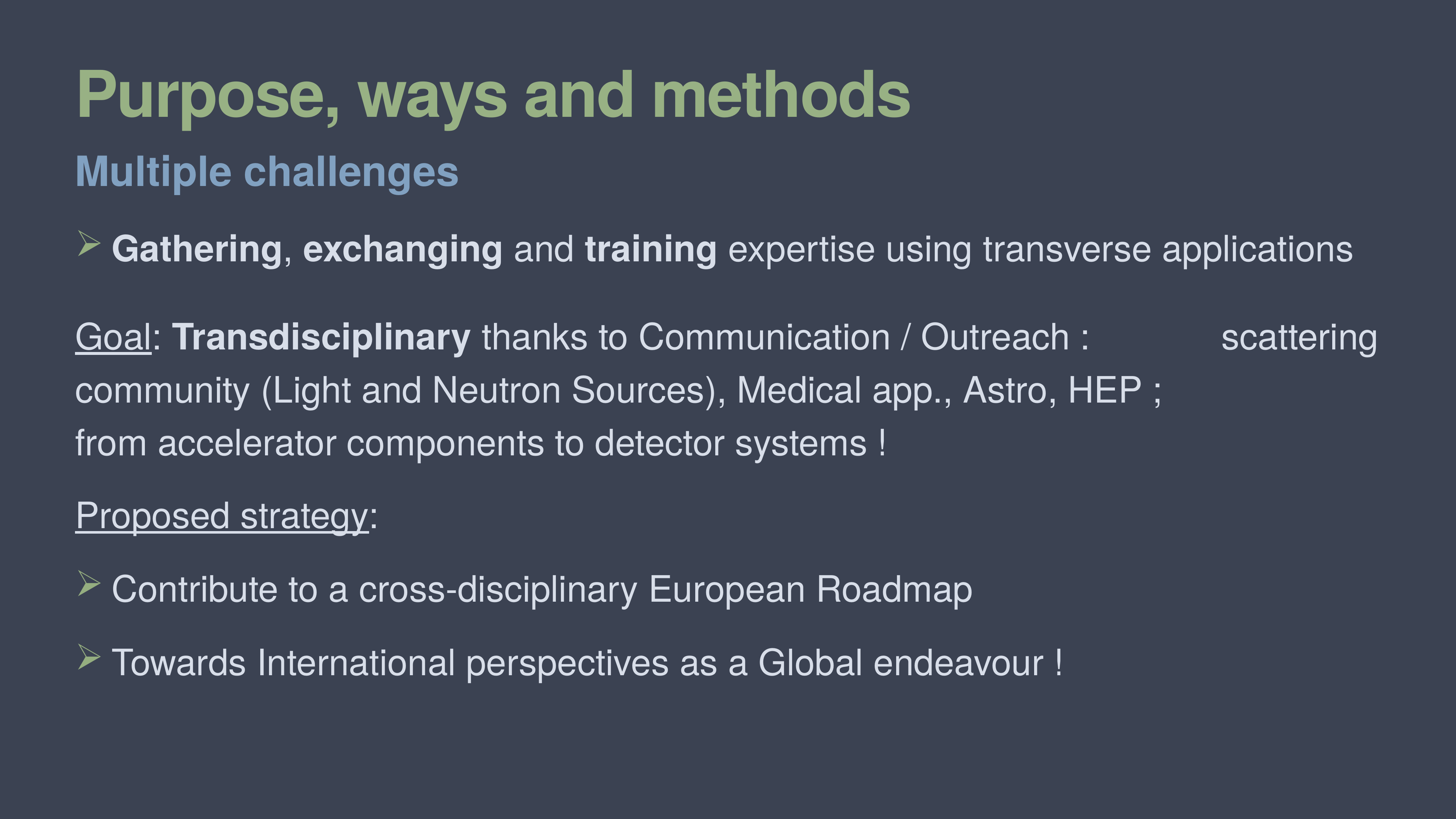

# Purpose, ways and methods
Multiple challenges
Gathering, exchanging and training expertise using transverse applications
Goal: Transdisciplinary thanks to Communication / Outreach :             scattering community (Light and Neutron Sources), Medical app., Astro, HEP ;                 from accelerator components to detector systems !
Proposed strategy:
Contribute to a cross-disciplinary European Roadmap
Towards International perspectives as a Global endeavour !